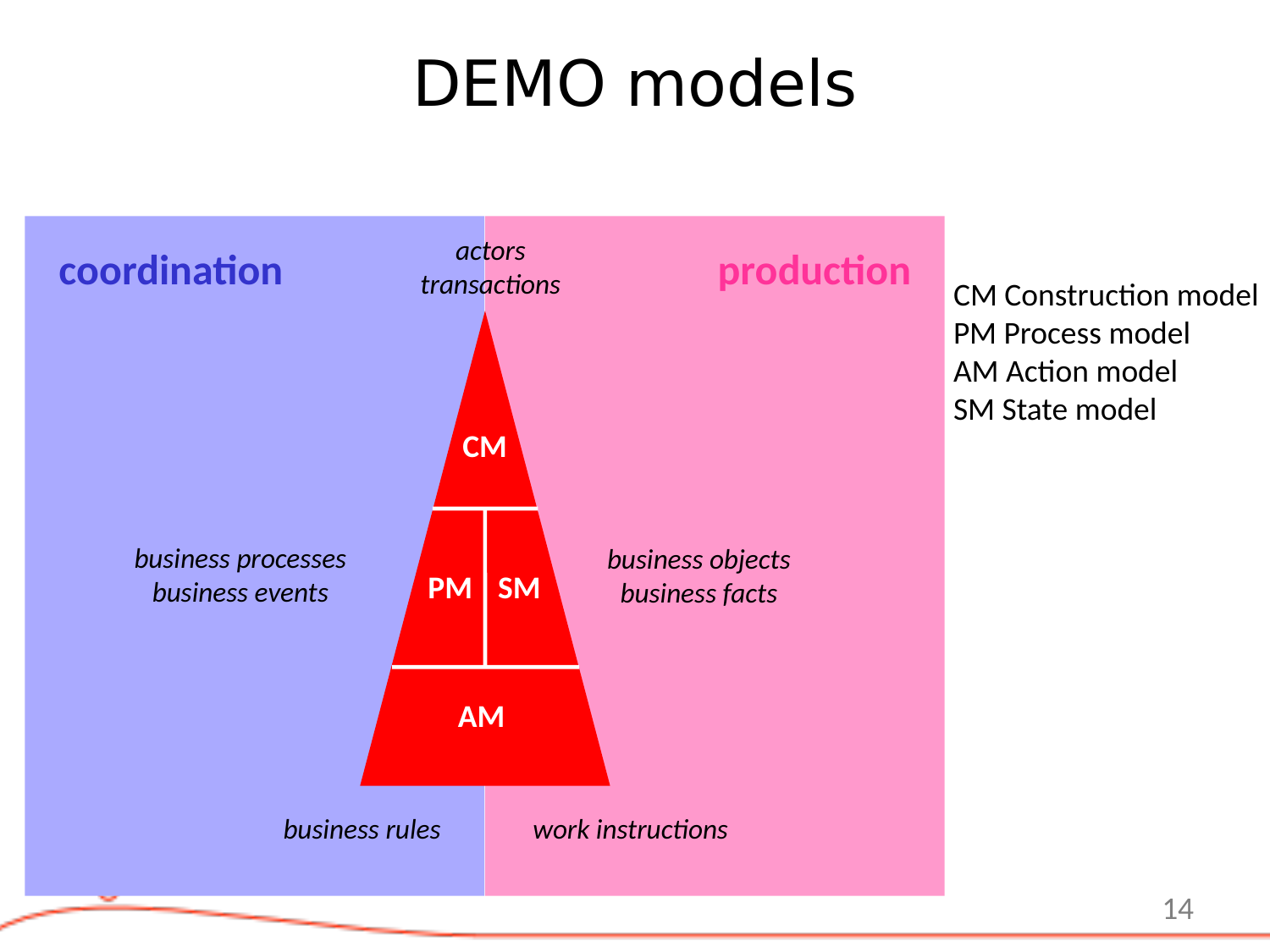

# DEMO models

coordination

production
actors
transactions
CM Construction model
PM Process model
AM Action model
SM State model

CM
business processes
business events
business objects
business facts
PM
SM
AM
business rules
work instructions